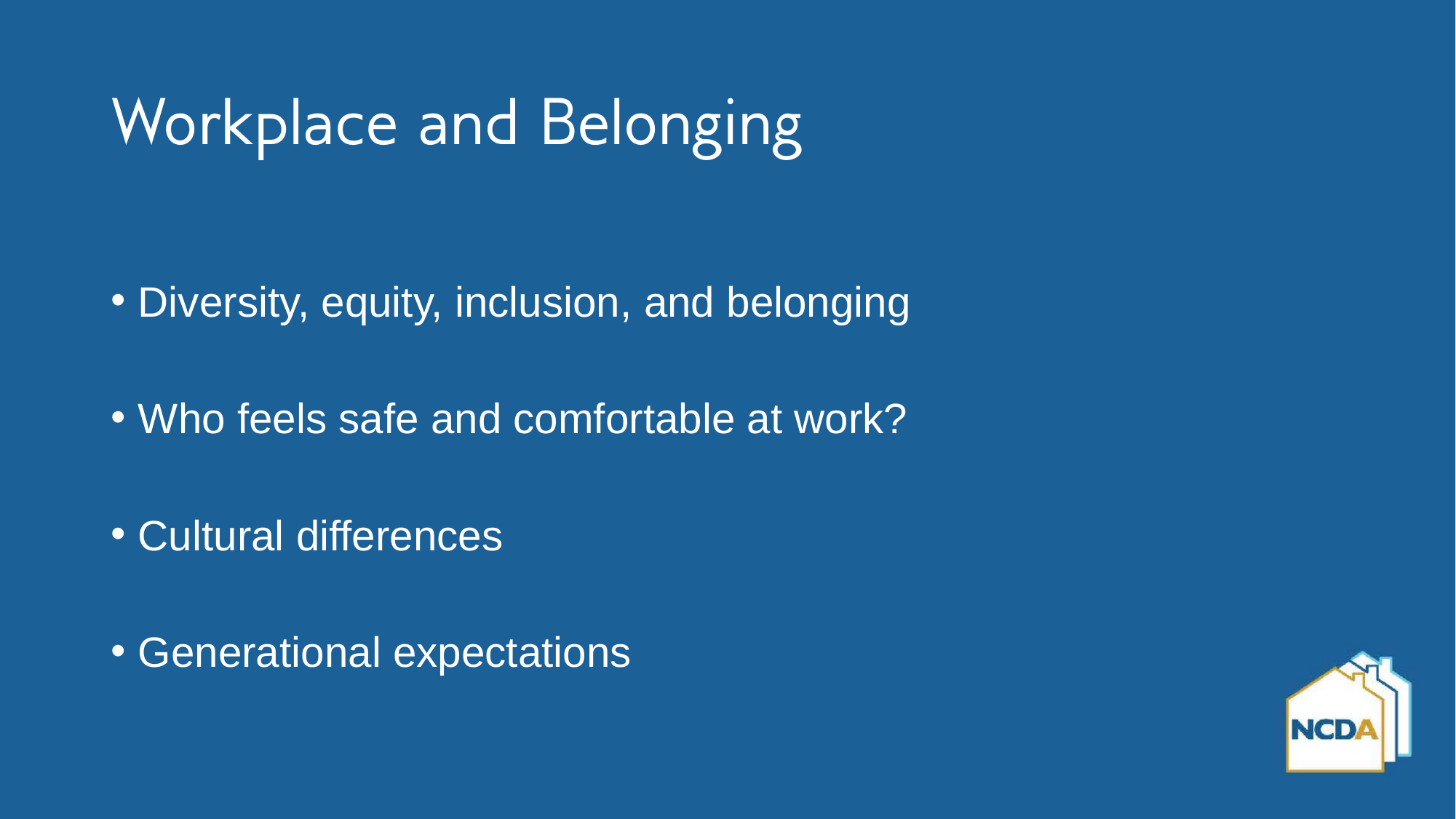

# Workplace and Belonging
Diversity, equity, inclusion, and belonging
Who feels safe and comfortable at work?
Cultural differences
Generational expectations